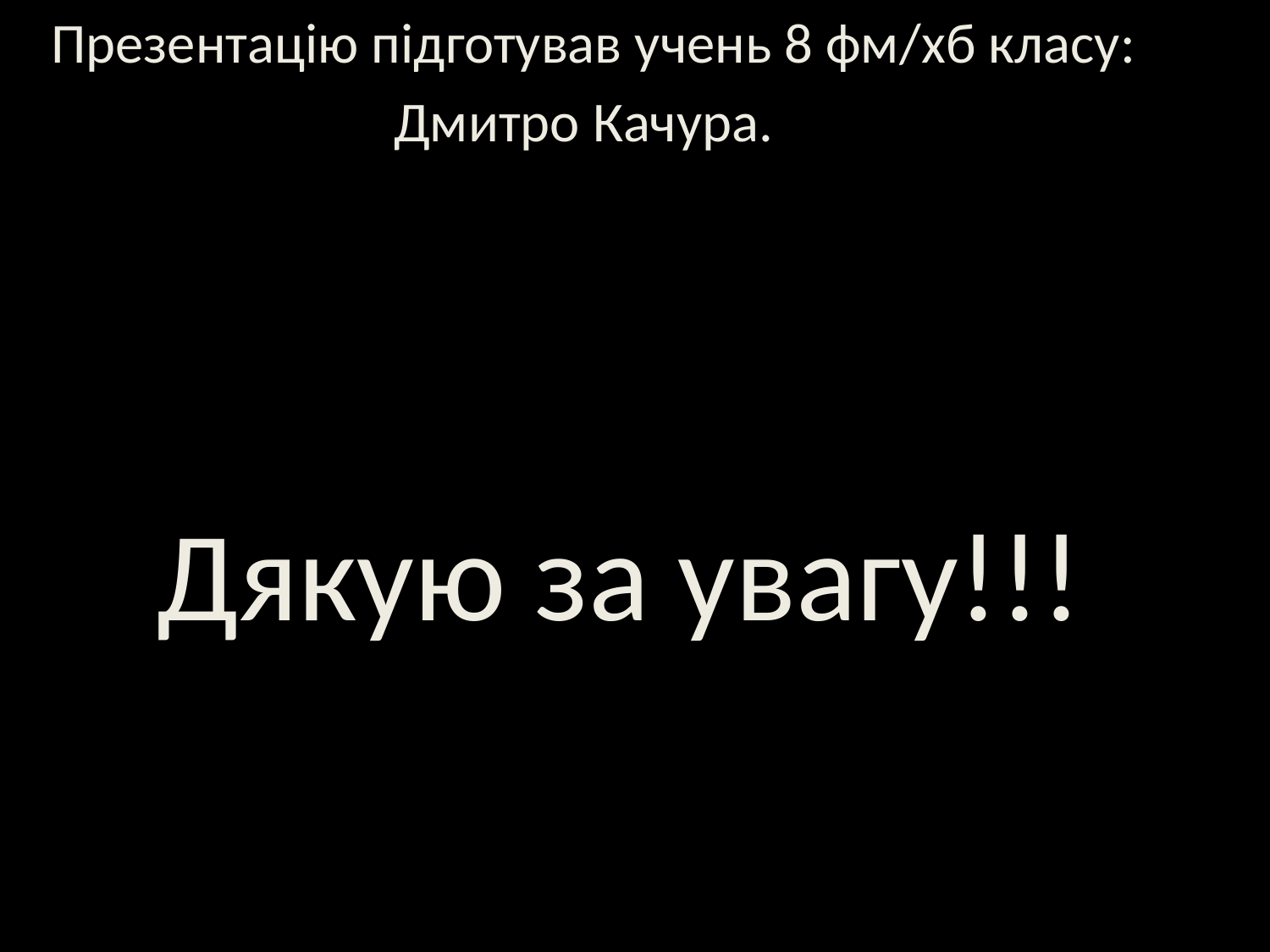

Презентацію підготував учень 8 фм/хб класу:
                              Дмитро Качура.

     Дякую за увагу!!!